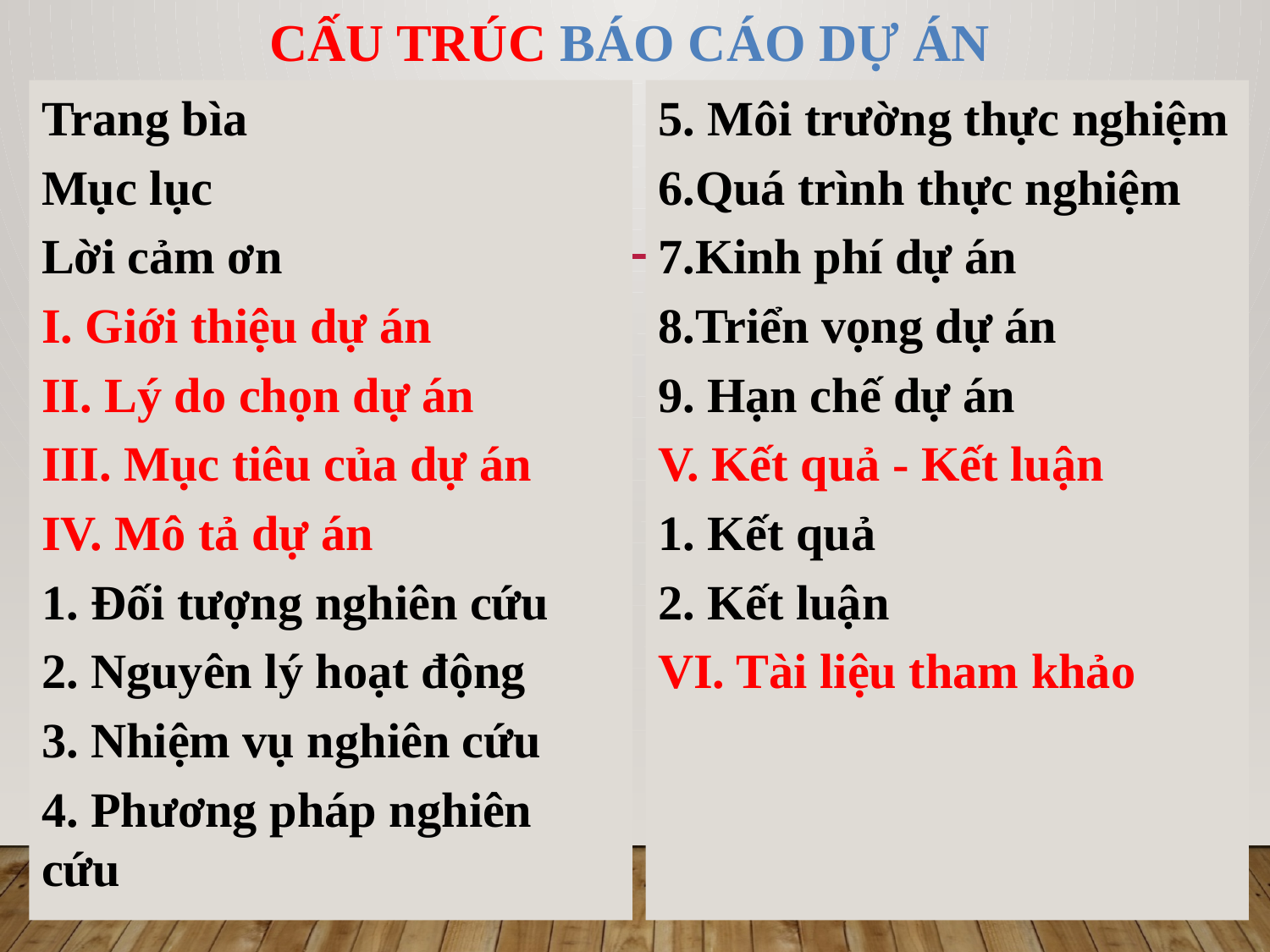

CẤU TRÚC BÁO CÁO DỰ ÁN
Trang bìa
Mục lục
Lời cảm ơn
I. Giới thiệu dự án
II. Lý do chọn dự án
III. Mục tiêu của dự án
IV. Mô tả dự án
1. Đối tượng nghiên cứu
2. Nguyên lý hoạt động
3. Nhiệm vụ nghiên cứu
4. Phương pháp nghiên cứu
5. Môi trường thực nghiệm
6.Quá trình thực nghiệm
7.Kinh phí dự án
8.Triển vọng dự án
9. Hạn chế dự án
V. Kết quả - Kết luận
1. Kết quả
2. Kết luận
VI. Tài liệu tham khảo